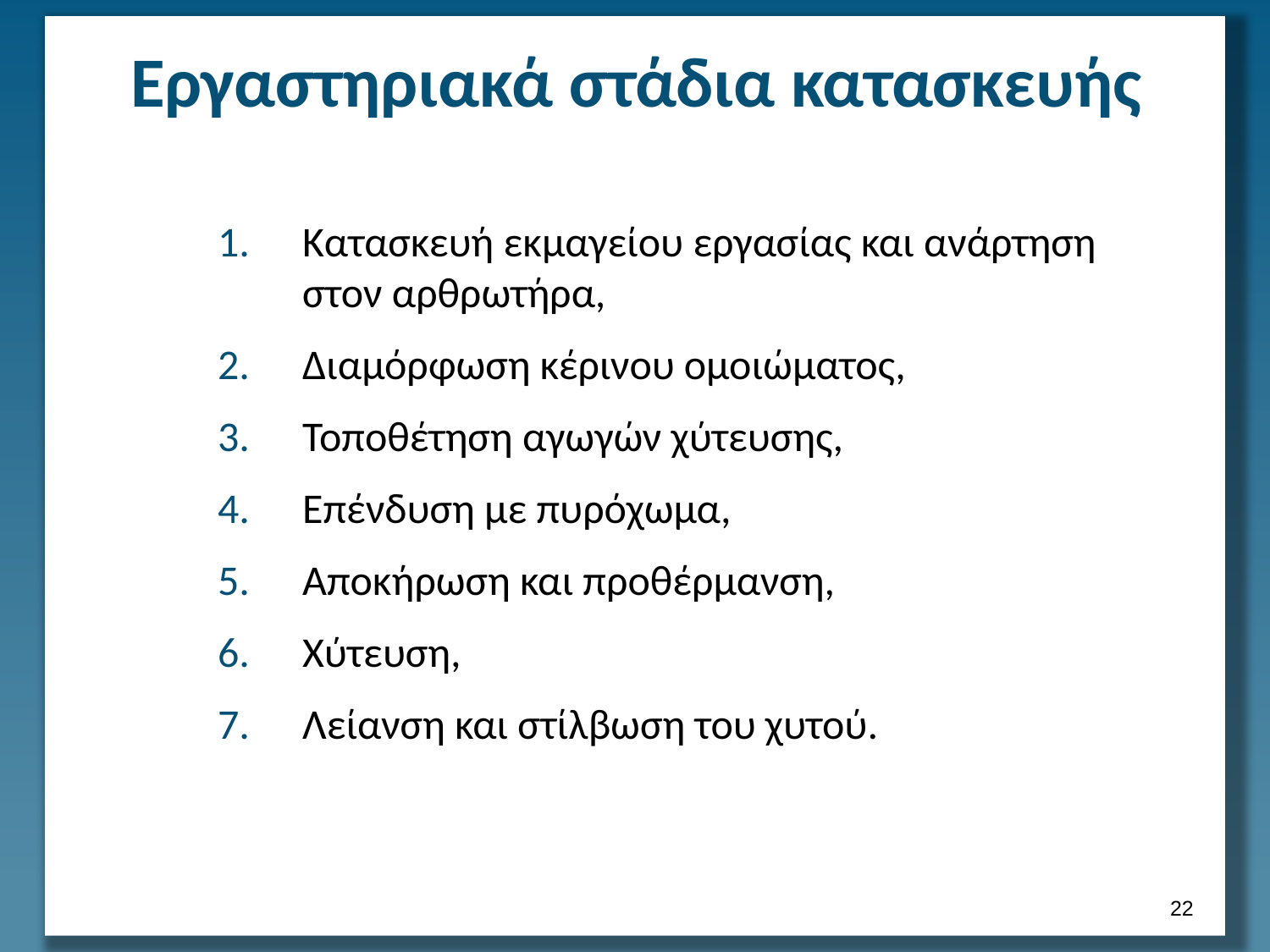

# Εργαστηριακά στάδια κατασκευής
Κατασκευή εκμαγείου εργασίας και ανάρτηση στον αρθρωτήρα,
Διαμόρφωση κέρινου ομοιώματος,
Τοποθέτηση αγωγών χύτευσης,
Επένδυση με πυρόχωμα,
Αποκήρωση και προθέρμανση,
Χύτευση,
Λείανση και στίλβωση του χυτού.
22